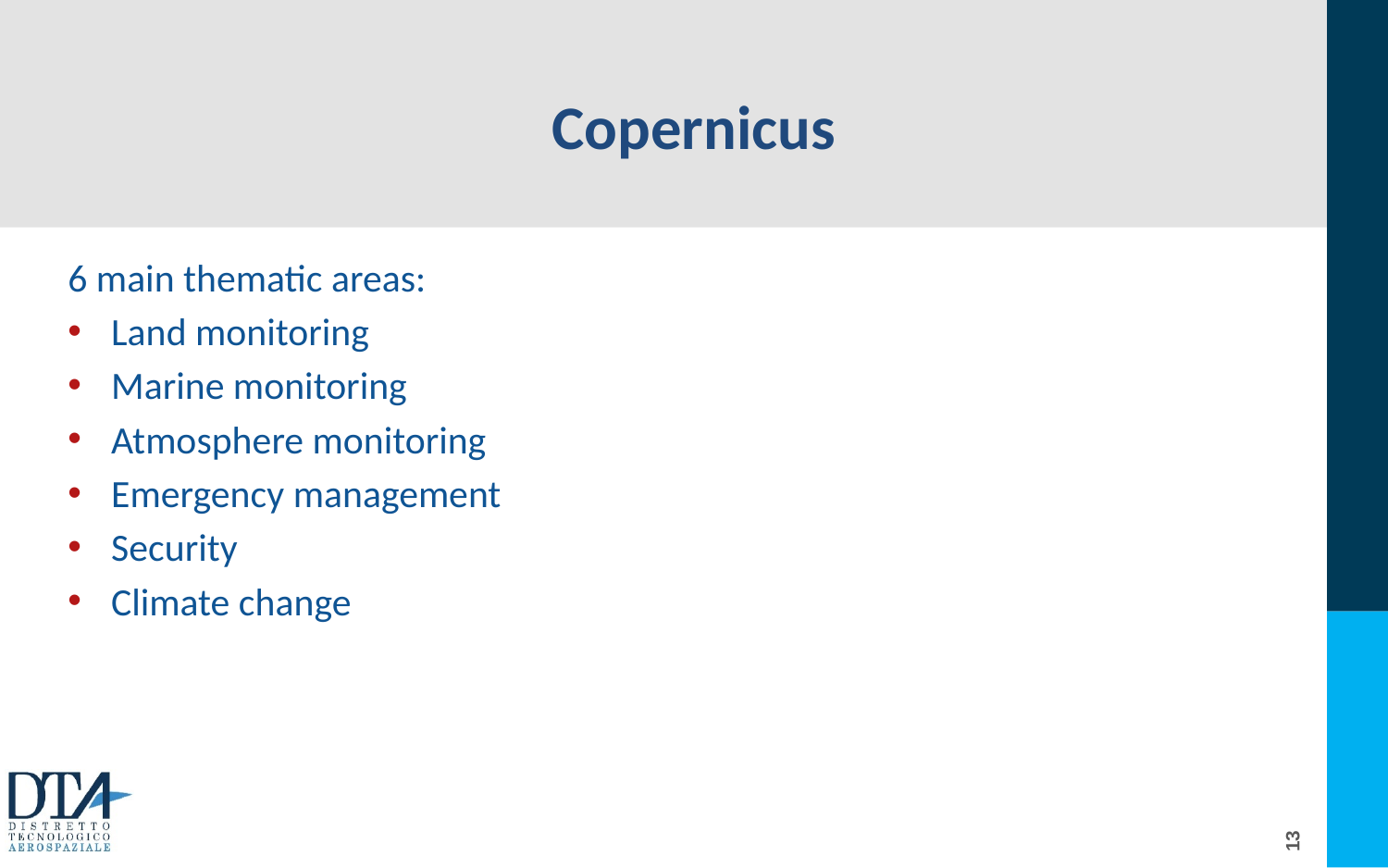

Copernicus

6 main thematic areas:
Land monitoring
Marine monitoring
Atmosphere monitoring
Emergency management
Security
Climate change